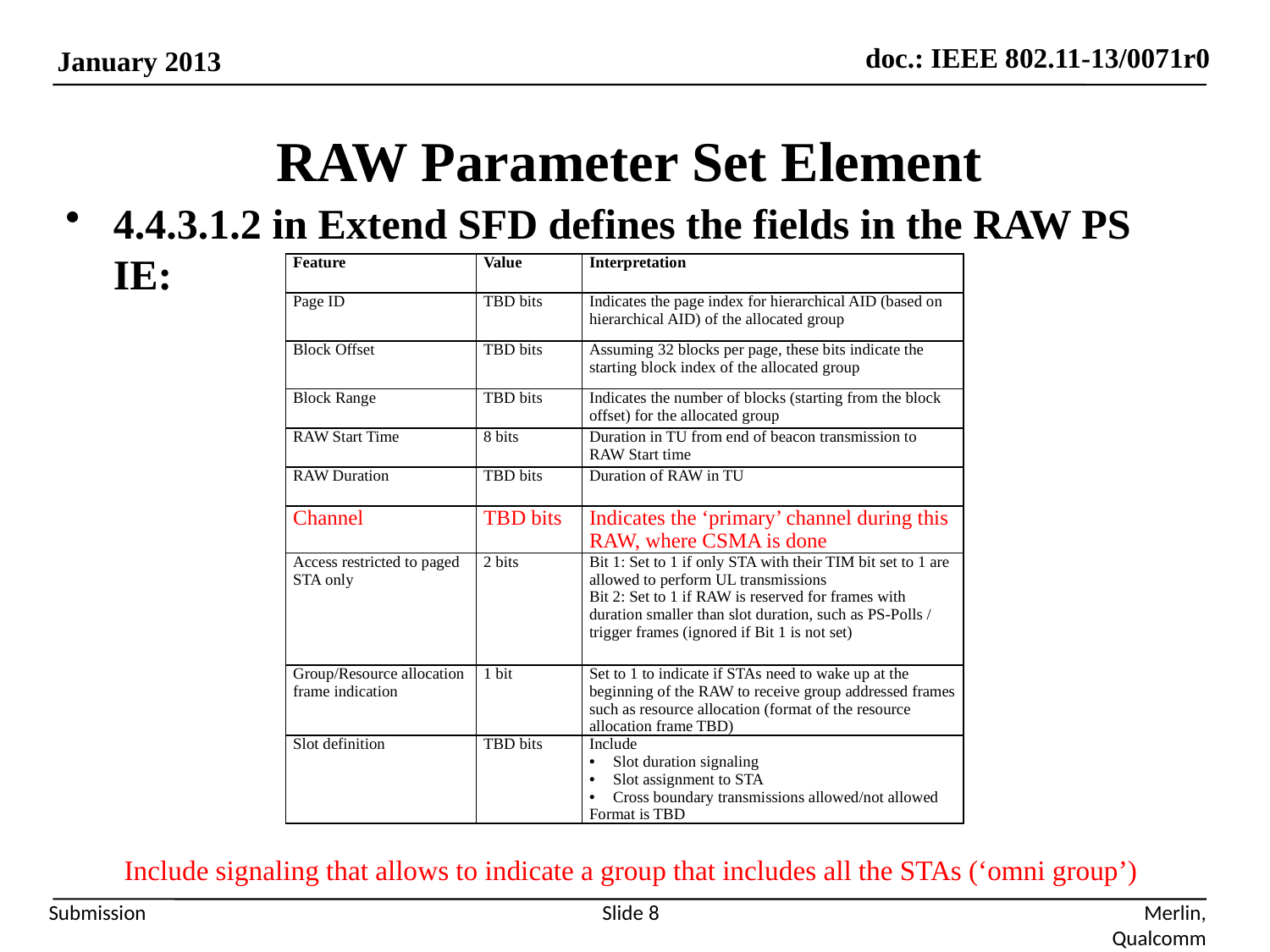

# RAW Parameter Set Element
4.4.3.1.2 in Extend SFD defines the fields in the RAW PS IE:
| Feature | Value | Interpretation |
| --- | --- | --- |
| Page ID | TBD bits | Indicates the page index for hierarchical AID (based on hierarchical AID) of the allocated group |
| Block Offset | TBD bits | Assuming 32 blocks per page, these bits indicate the starting block index of the allocated group |
| Block Range | TBD bits | Indicates the number of blocks (starting from the block offset) for the allocated group |
| RAW Start Time | 8 bits | Duration in TU from end of beacon transmission to RAW Start time |
| RAW Duration | TBD bits | Duration of RAW in TU |
| Channel | TBD bits | Indicates the ‘primary’ channel during this RAW, where CSMA is done |
| Access restricted to paged STA only | 2 bits | Bit 1: Set to 1 if only STA with their TIM bit set to 1 are allowed to perform UL transmissions Bit 2: Set to 1 if RAW is reserved for frames with duration smaller than slot duration, such as PS-Polls / trigger frames (ignored if Bit 1 is not set) |
| Group/Resource allocation frame indication | 1 bit | Set to 1 to indicate if STAs need to wake up at the beginning of the RAW to receive group addressed frames such as resource allocation (format of the resource allocation frame TBD) |
| Slot definition | TBD bits | Include Slot duration signaling Slot assignment to STA Cross boundary transmissions allowed/not allowed Format is TBD |
Include signaling that allows to indicate a group that includes all the STAs (‘omni group’)
Slide 8
Merlin, Qualcomm